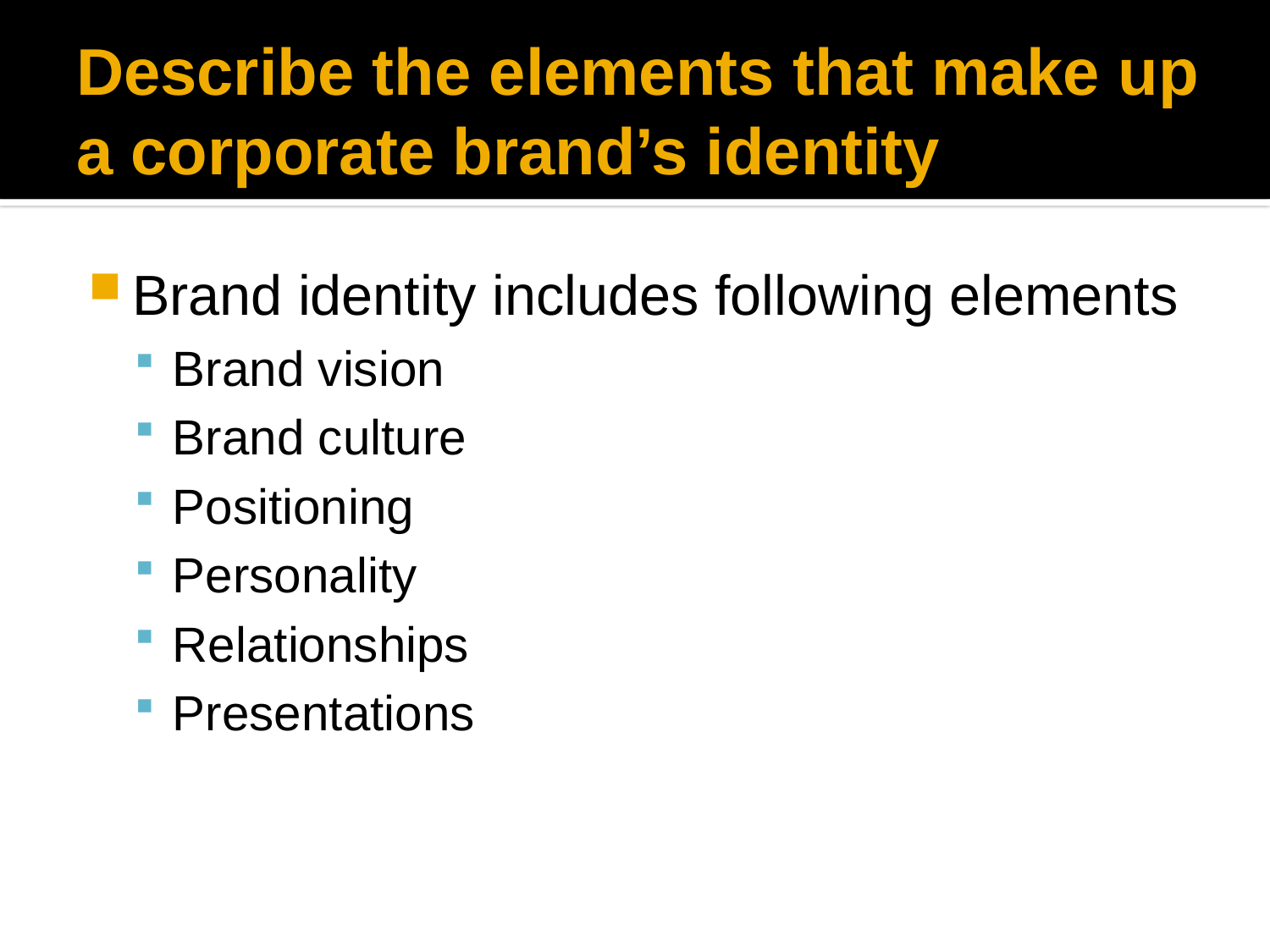

# Describe the elements that make up a corporate brand’s identity
Brand identity includes following elements
Brand vision
Brand culture
Positioning
Personality
Relationships
Presentations